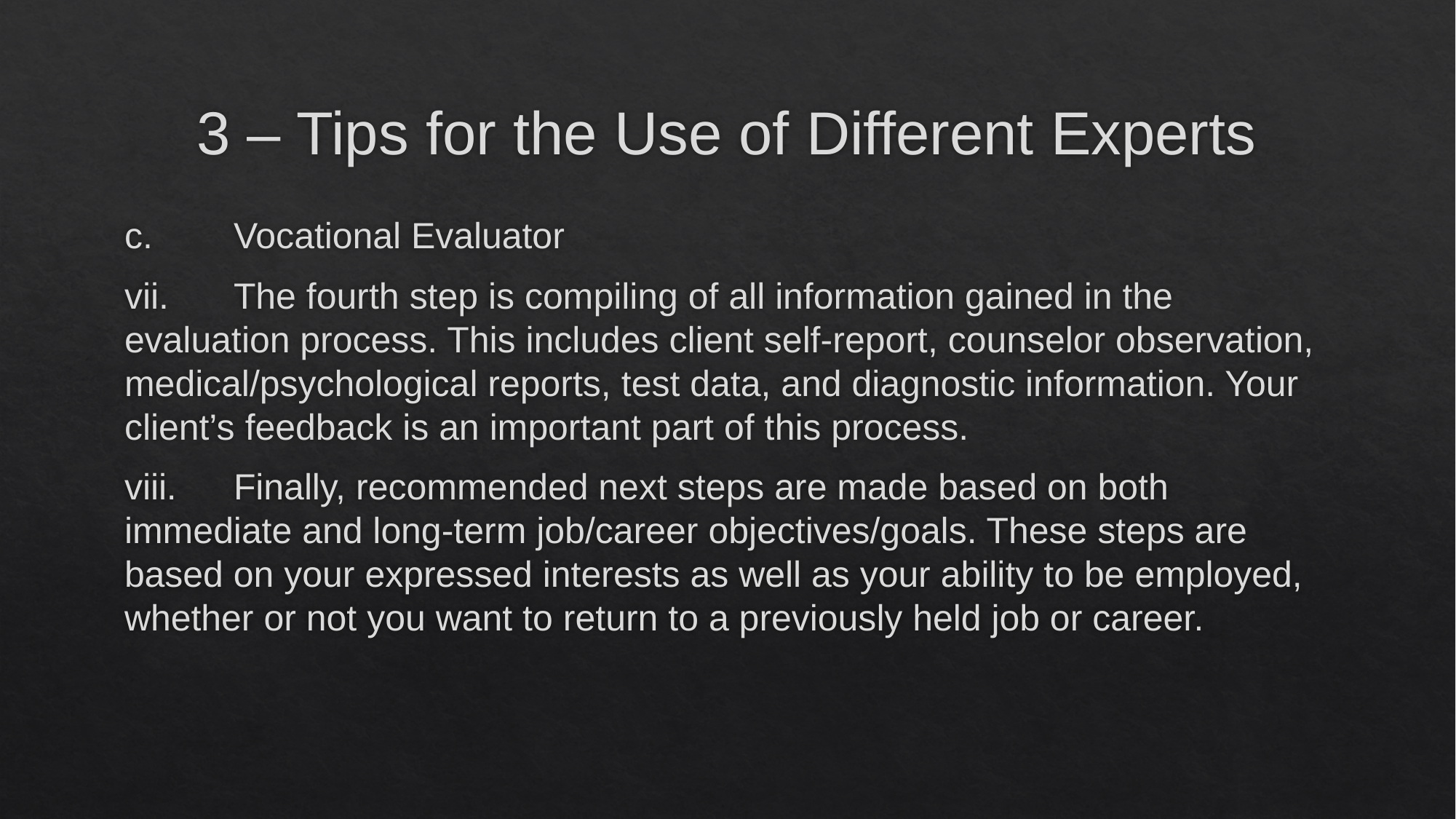

# 3 – Tips for the Use of Different Experts
c.	Vocational Evaluator
vii.	The fourth step is compiling of all information gained in the evaluation process. This includes client self-report, counselor observation, medical/psychological reports, test data, and diagnostic information. Your client’s feedback is an important part of this process.
viii.	Finally, recommended next steps are made based on both immediate and long-term job/career objectives/goals. These steps are based on your expressed interests as well as your ability to be employed, whether or not you want to return to a previously held job or career.